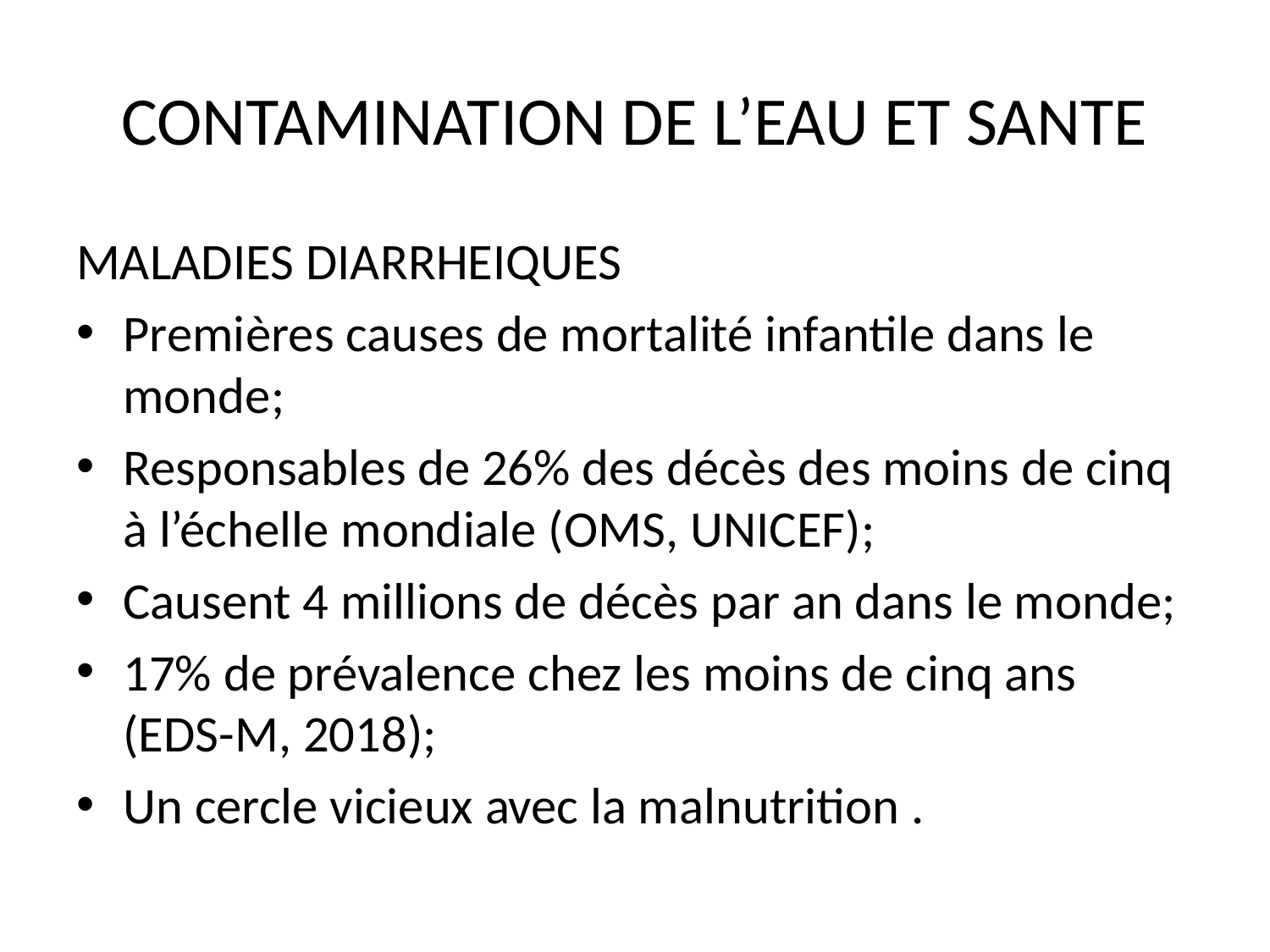

# CONTAMINATION DE L’EAU ET SANTE
MALADIES DIARRHEIQUES
Premières causes de mortalité infantile dans le monde;
Responsables de 26% des décès des moins de cinq  à l’échelle mondiale (OMS, UNICEF);
Causent 4 millions de décès par an dans le monde;
17% de prévalence chez les moins de cinq ans (EDS-M, 2018);
Un cercle vicieux avec la malnutrition .